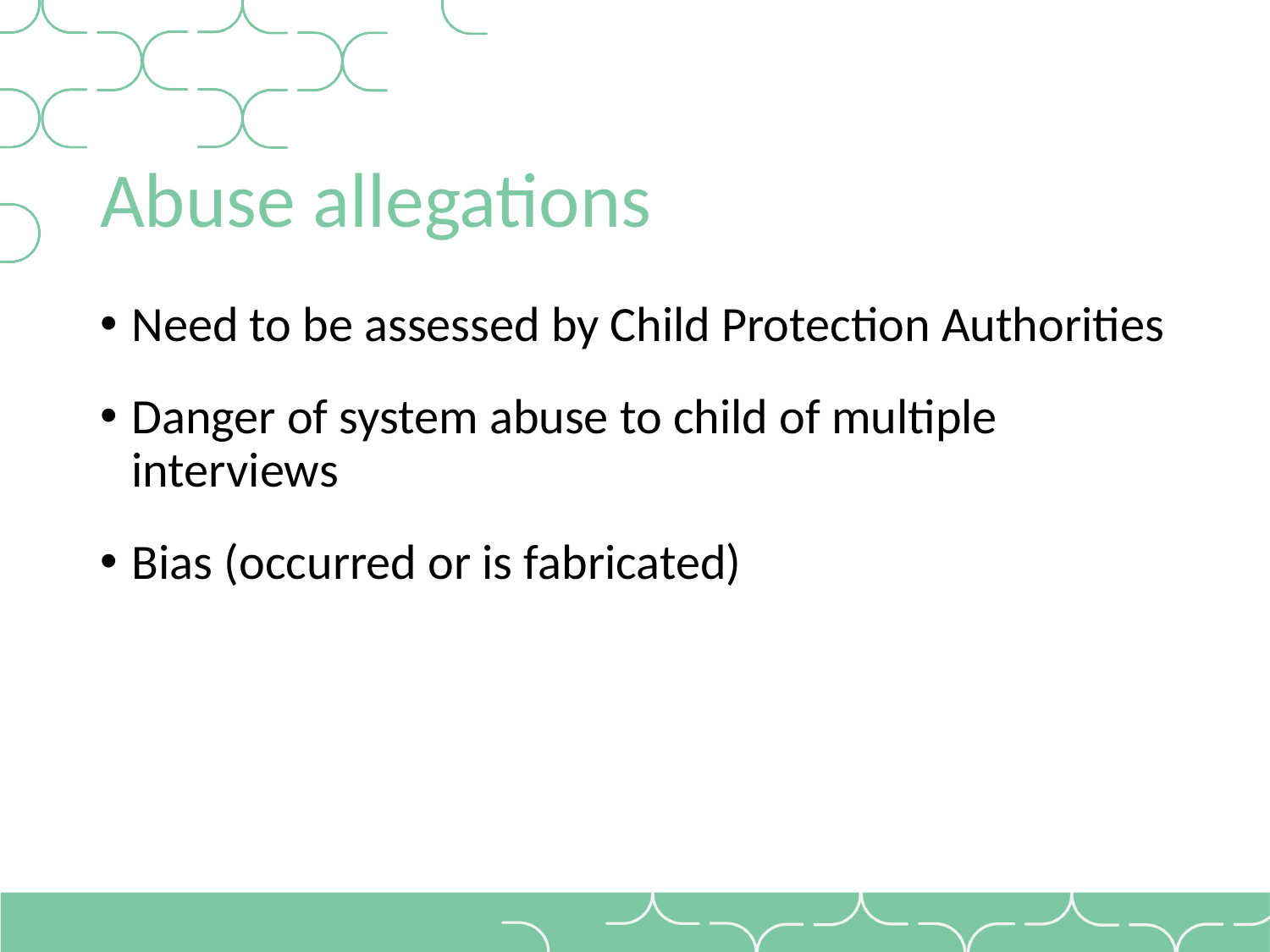

# Abuse allegations
Need to be assessed by Child Protection Authorities
Danger of system abuse to child of multiple interviews
Bias (occurred or is fabricated)